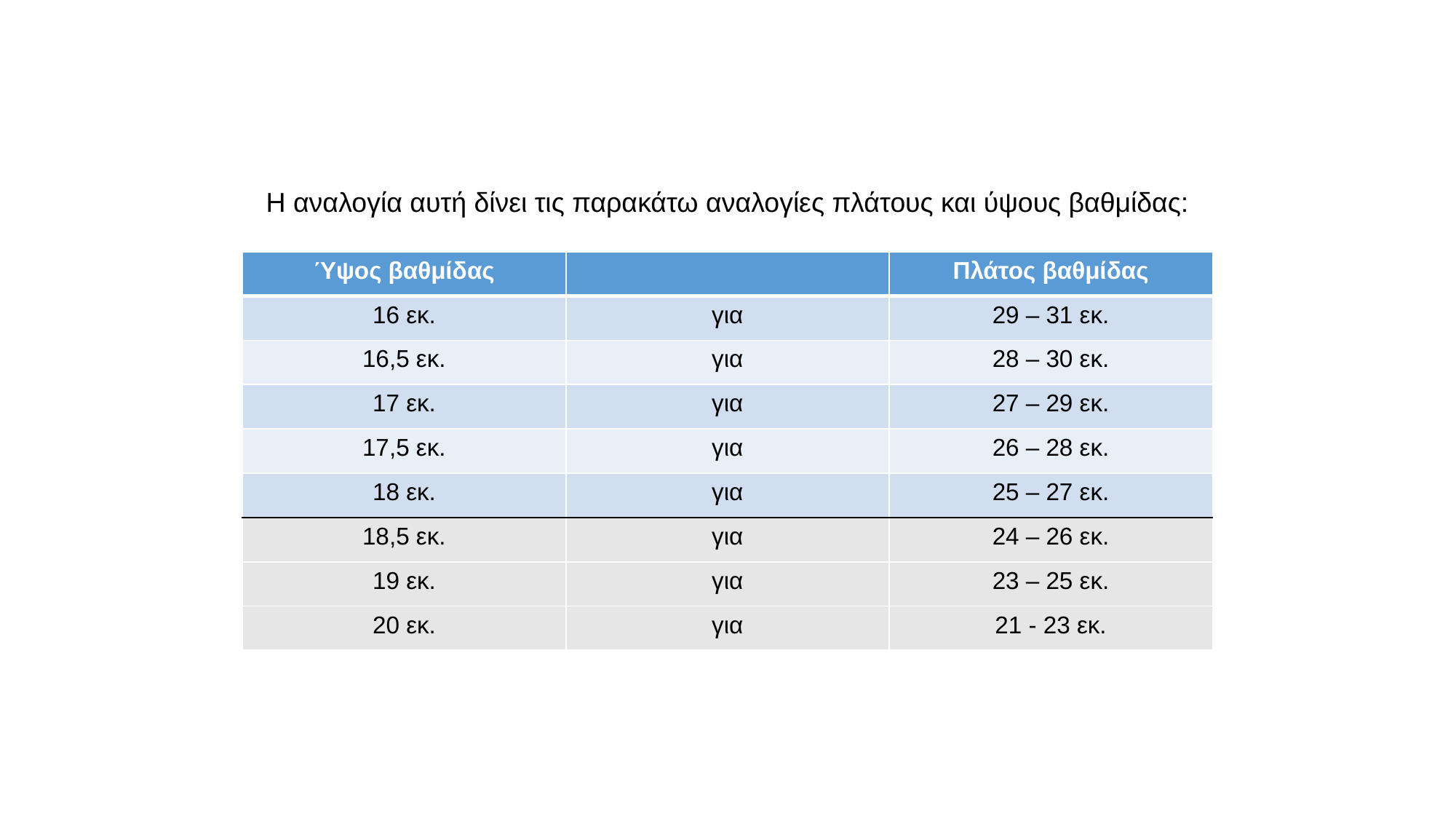

Η αναλογία αυτή δίνει τις παρακάτω αναλογίες πλάτους και ύψους βαθμίδας:
| Ύψος βαθμίδας |  | Πλάτος βαθμίδας |
| --- | --- | --- |
| 16 εκ. | για | 29 – 31 εκ. |
| 16,5 εκ. | για | 28 – 30 εκ. |
| 17 εκ. | για | 27 – 29 εκ. |
| 17,5 εκ. | για | 26 – 28 εκ. |
| 18 εκ. | για | 25 – 27 εκ. |
| 18,5 εκ. | για | 24 – 26 εκ. |
| 19 εκ. | για | 23 – 25 εκ. |
| 20 εκ. | για | 21 - 23 εκ. |